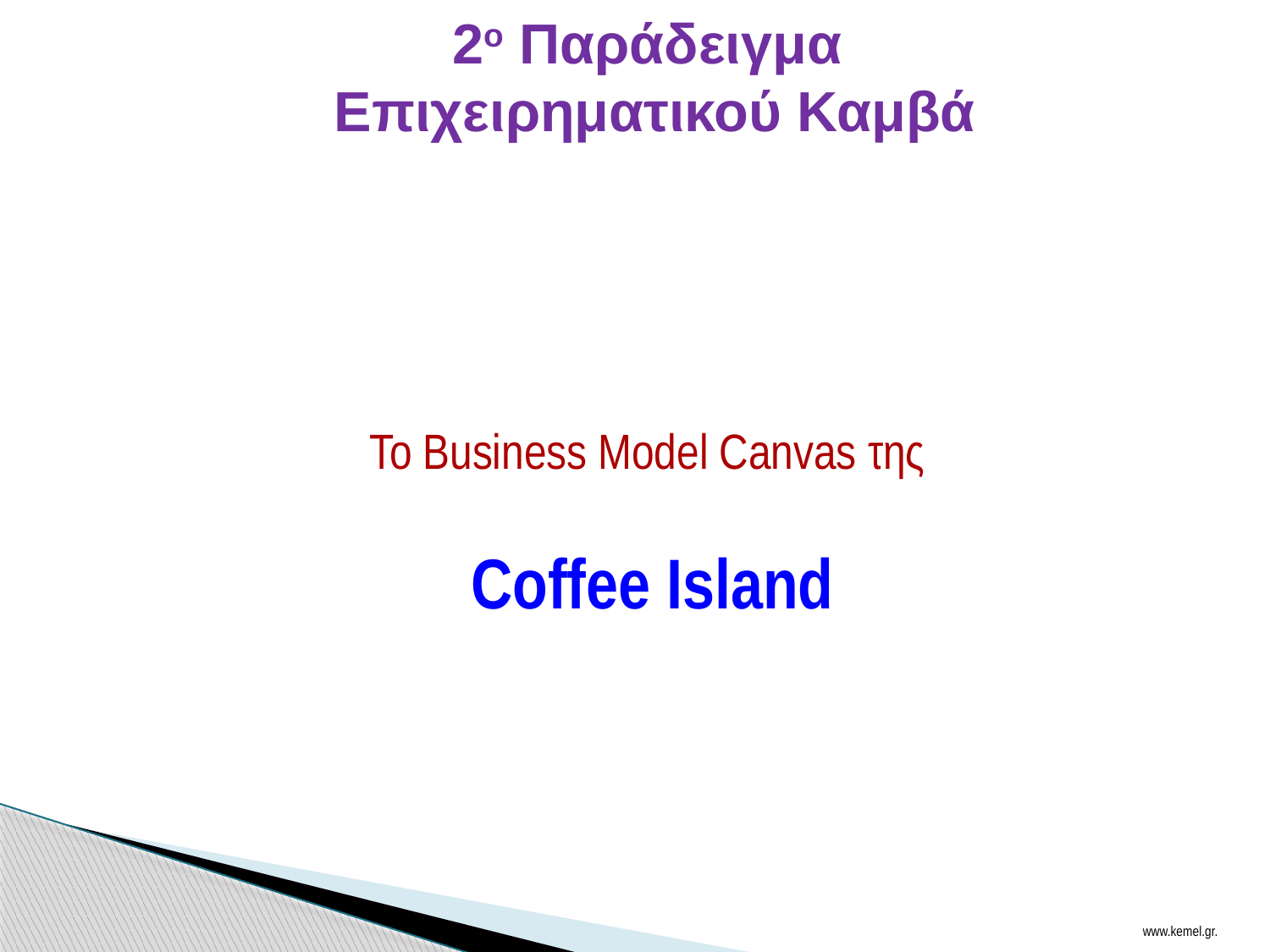

2ο Παράδειγμα
Επιχειρηματικού Καμβά

To Business Model Canvas της

Coffee Island

www.kemel.gr.